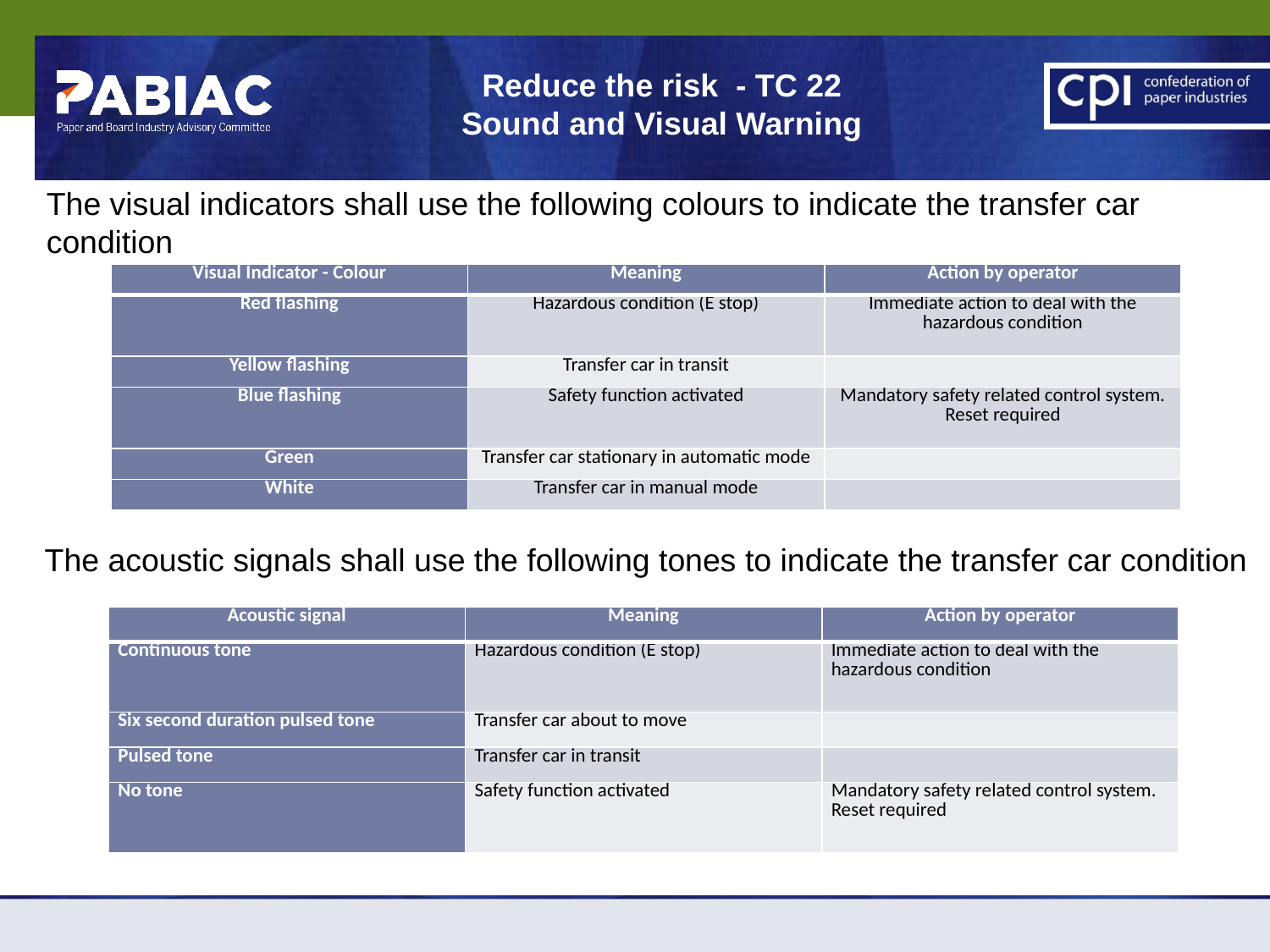

Reduce the risk  - TC 22
Sound and Visual Warning
The visual indicators shall use the following colours to indicate the transfer car condition
| Visual Indicator - Colour | Meaning | Action by operator |
| --- | --- | --- |
| Red flashing | Hazardous condition (E stop) | Immediate action to deal with the hazardous condition |
| Yellow flashing | Transfer car in transit |  |
| Blue flashing | Safety function activated | Mandatory safety related control system. Reset required |
| Green | Transfer car stationary in automatic mode |  |
| White | Transfer car in manual mode |  |
The acoustic signals shall use the following tones to indicate the transfer car condition
| Acoustic signal | Meaning | Action by operator |
| --- | --- | --- |
| Continuous tone | Hazardous condition (E stop) | Immediate action to deal with the hazardous condition |
| Six second duration pulsed tone | Transfer car about to move |  |
| Pulsed tone | Transfer car in transit |  |
| No tone | Safety function activated | Mandatory safety related control system. Reset required |